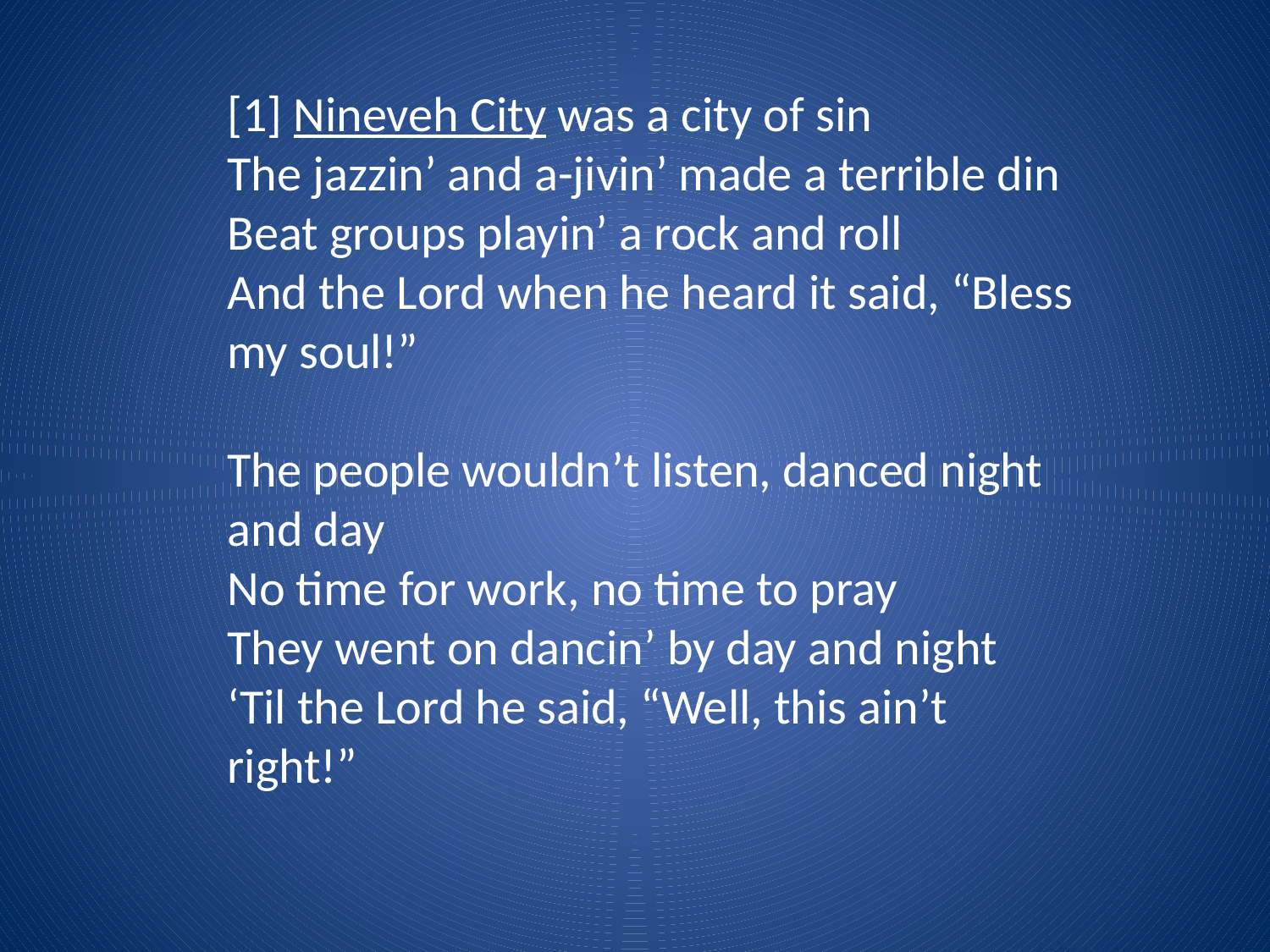

[1] Nineveh City was a city of sin
The jazzin’ and a-jivin’ made a terrible din
Beat groups playin’ a rock and roll
And the Lord when he heard it said, “Bless my soul!”

The people wouldn’t listen, danced night and day
No time for work, no time to pray
They went on dancin’ by day and night
‘Til the Lord he said, “Well, this ain’t right!”